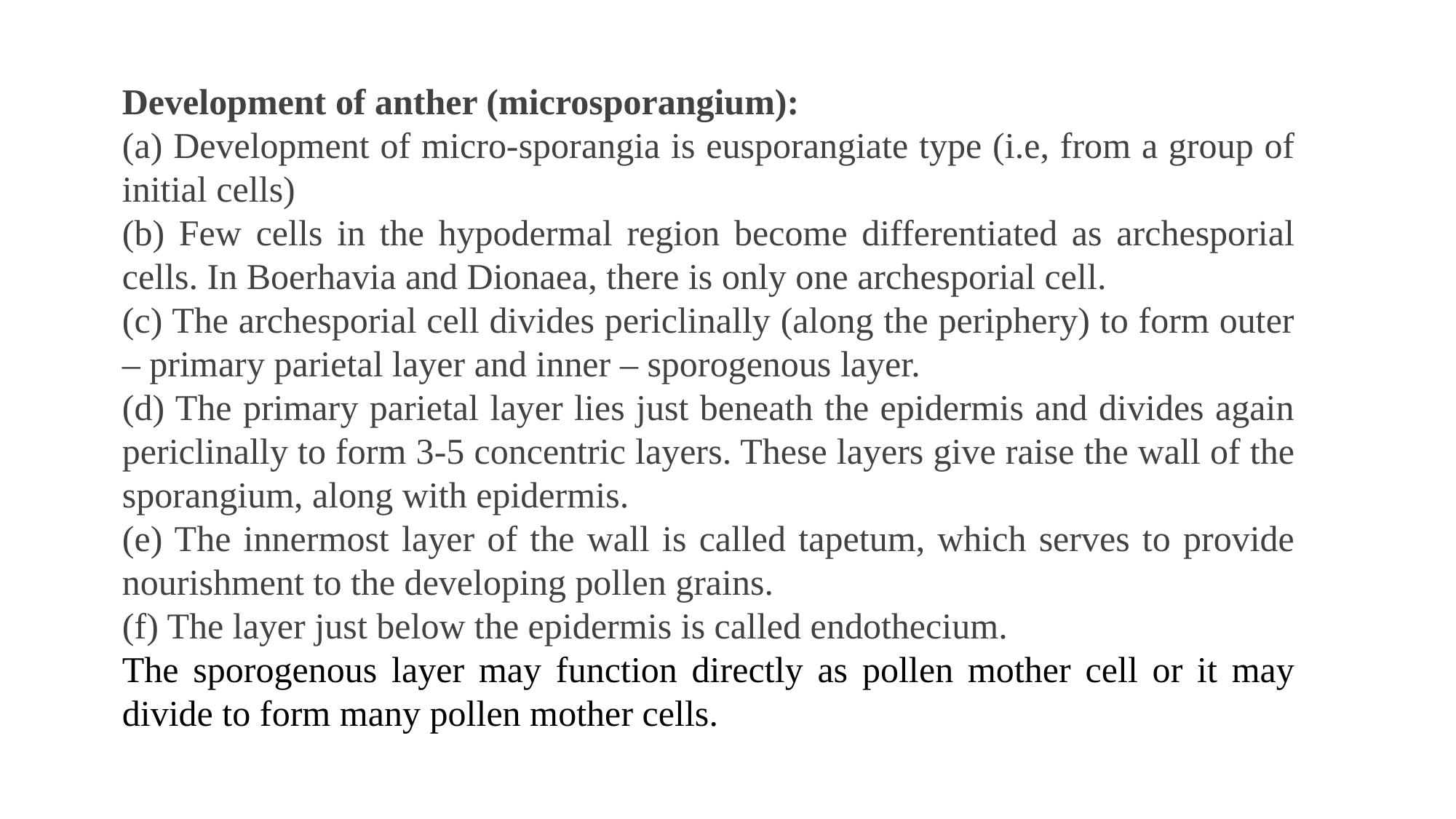

Development of anther (microsporangium):
(a) Development of micro-sporangia is eusporangiate type (i.e, from a group of initial cells)
(b) Few cells in the hypodermal region become differentiated as archesporial cells. In Boerhavia and Dionaea, there is only one archesporial cell.
(c) The archesporial cell divides periclinally (along the periphery) to form outer – primary parietal layer and inner – sporogenous layer.
(d) The primary parietal layer lies just beneath the epidermis and divides again periclinally to form 3-5 concentric layers. These layers give raise the wall of the sporangium, along with epidermis.
(e) The innermost layer of the wall is called tapetum, which serves to provide nourishment to the developing pollen grains.
(f) The layer just below the epidermis is called endothecium.
The sporogenous layer may function directly as pollen mother cell or it may divide to form many pollen mother cells.